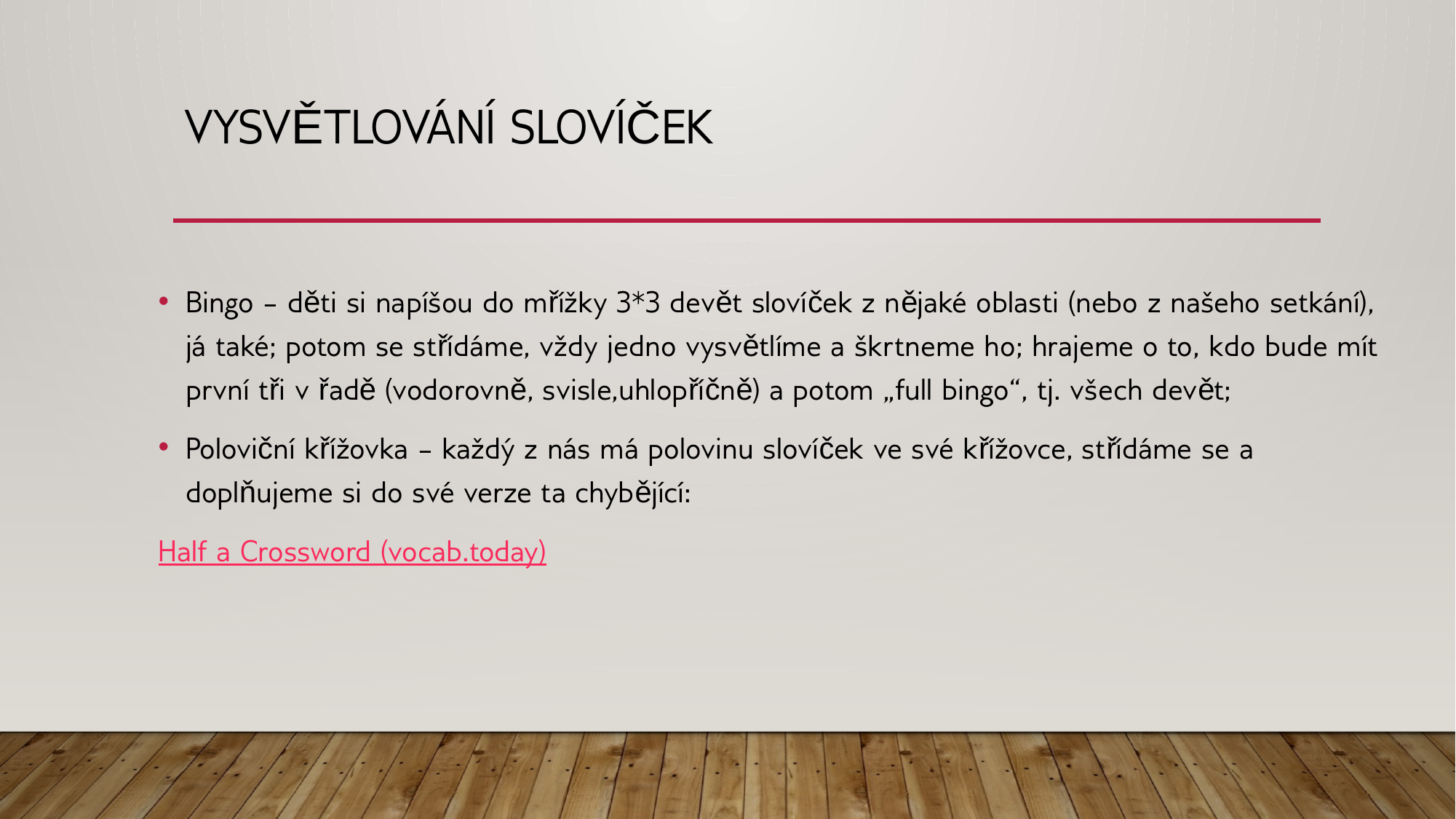

# Vysvětlování slovíček

Bingo – děti si napíšou do mřížky 3*3 devět slovíček z nějaké oblasti (nebo z našeho setkání), já také; potom se střídáme, vždy jedno vysvětlíme a škrtneme ho; hrajeme o to, kdo bude mít první tři v řadě (vodorovně, svisle,uhlopříčně) a potom „full bingo“, tj. všech devět;
Poloviční křížovka – každý z nás má polovinu slovíček ve své křížovce, střídáme se a doplňujeme si do své verze ta chybějící:
Half a Crossword (vocab.today)